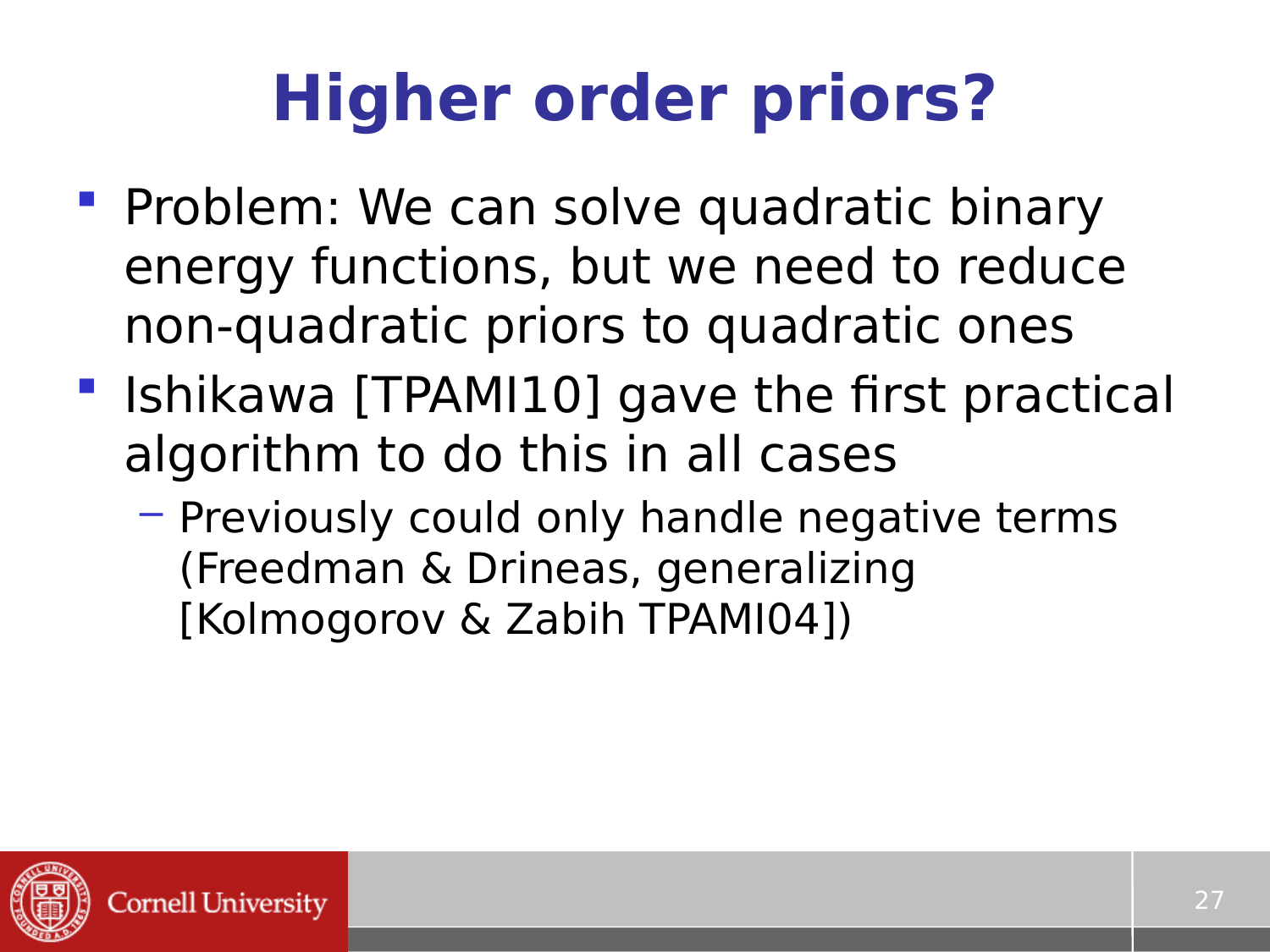

# Higher order priors?
Problem: We can solve quadratic binary energy functions, but we need to reduce non-quadratic priors to quadratic ones
Ishikawa [TPAMI10] gave the first practical algorithm to do this in all cases
Previously could only handle negative terms (Freedman & Drineas, generalizing [Kolmogorov & Zabih TPAMI04])
27